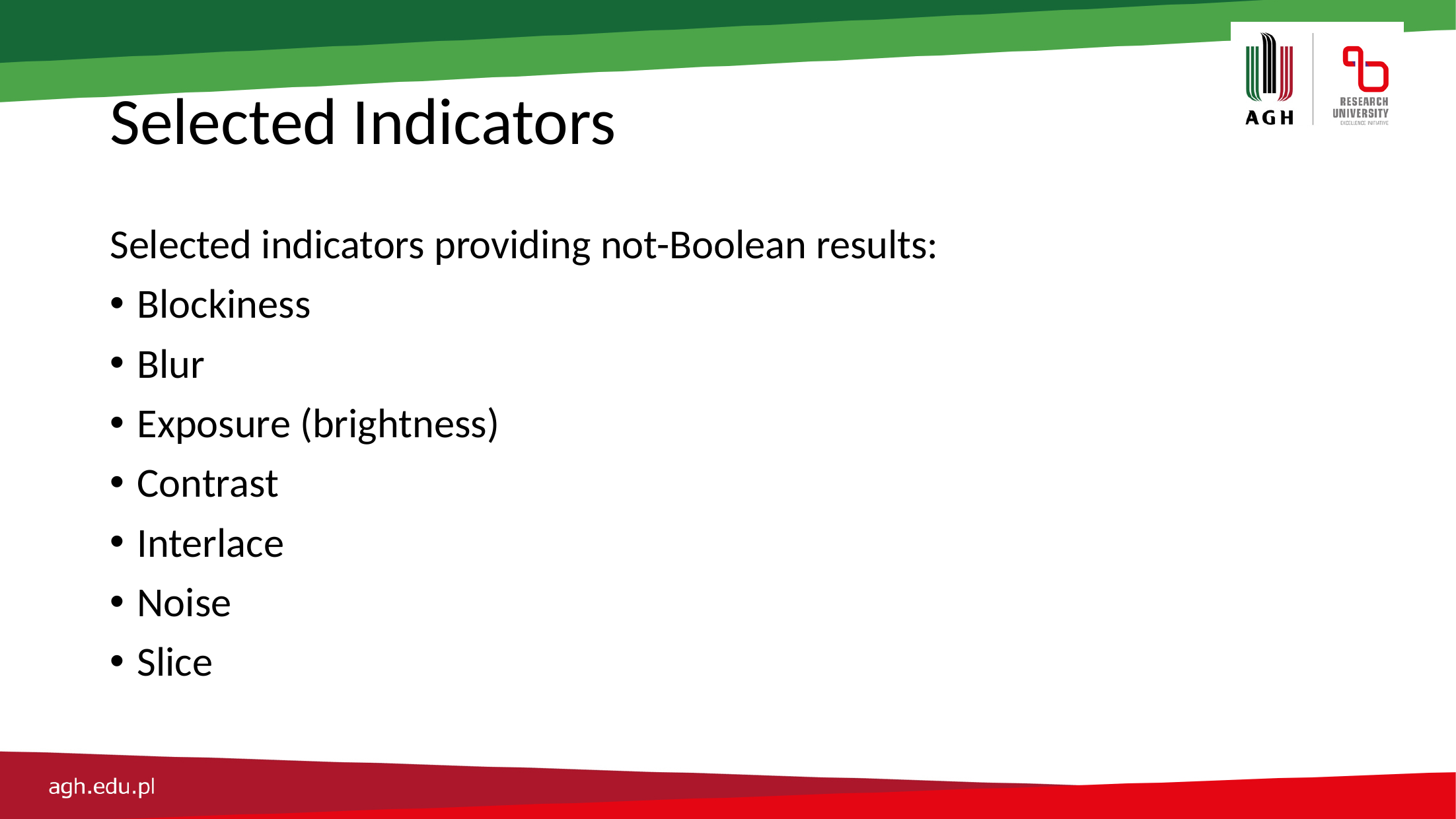

# Selected Indicators
Selected indicators providing not-Boolean results:
Blockiness
Blur
Exposure (brightness)
Contrast
Interlace
Noise
Slice